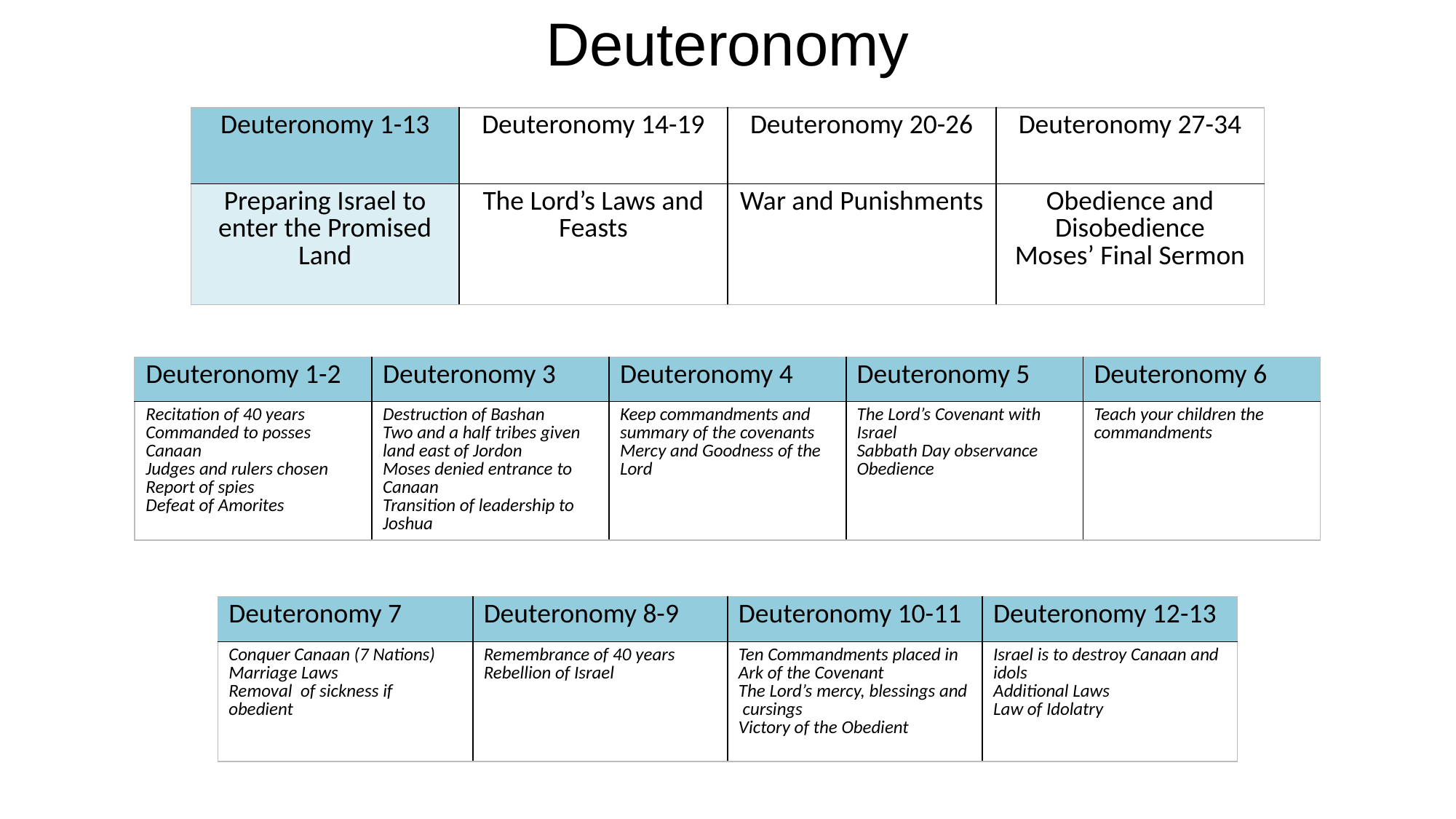

Deuteronomy
| Deuteronomy 1-13 | Deuteronomy 14-19 | Deuteronomy 20-26 | Deuteronomy 27-34 |
| --- | --- | --- | --- |
| Preparing Israel to enter the Promised Land | The Lord’s Laws and Feasts | War and Punishments | Obedience and Disobedience Moses’ Final Sermon |
| Deuteronomy 1-2 | Deuteronomy 3 | Deuteronomy 4 | Deuteronomy 5 | Deuteronomy 6 |
| --- | --- | --- | --- | --- |
| Recitation of 40 years Commanded to posses Canaan Judges and rulers chosen Report of spies Defeat of Amorites | Destruction of Bashan Two and a half tribes given land east of Jordon Moses denied entrance to Canaan Transition of leadership to Joshua | Keep commandments and summary of the covenants Mercy and Goodness of the Lord | The Lord’s Covenant with Israel Sabbath Day observance Obedience | Teach your children the commandments |
| Deuteronomy 7 | Deuteronomy 8-9 | Deuteronomy 10-11 | Deuteronomy 12-13 |
| --- | --- | --- | --- |
| Conquer Canaan (7 Nations) Marriage Laws Removal of sickness if obedient | Remembrance of 40 years Rebellion of Israel | Ten Commandments placed in Ark of the Covenant The Lord’s mercy, blessings and cursings Victory of the Obedient | Israel is to destroy Canaan and idols Additional Laws Law of Idolatry |